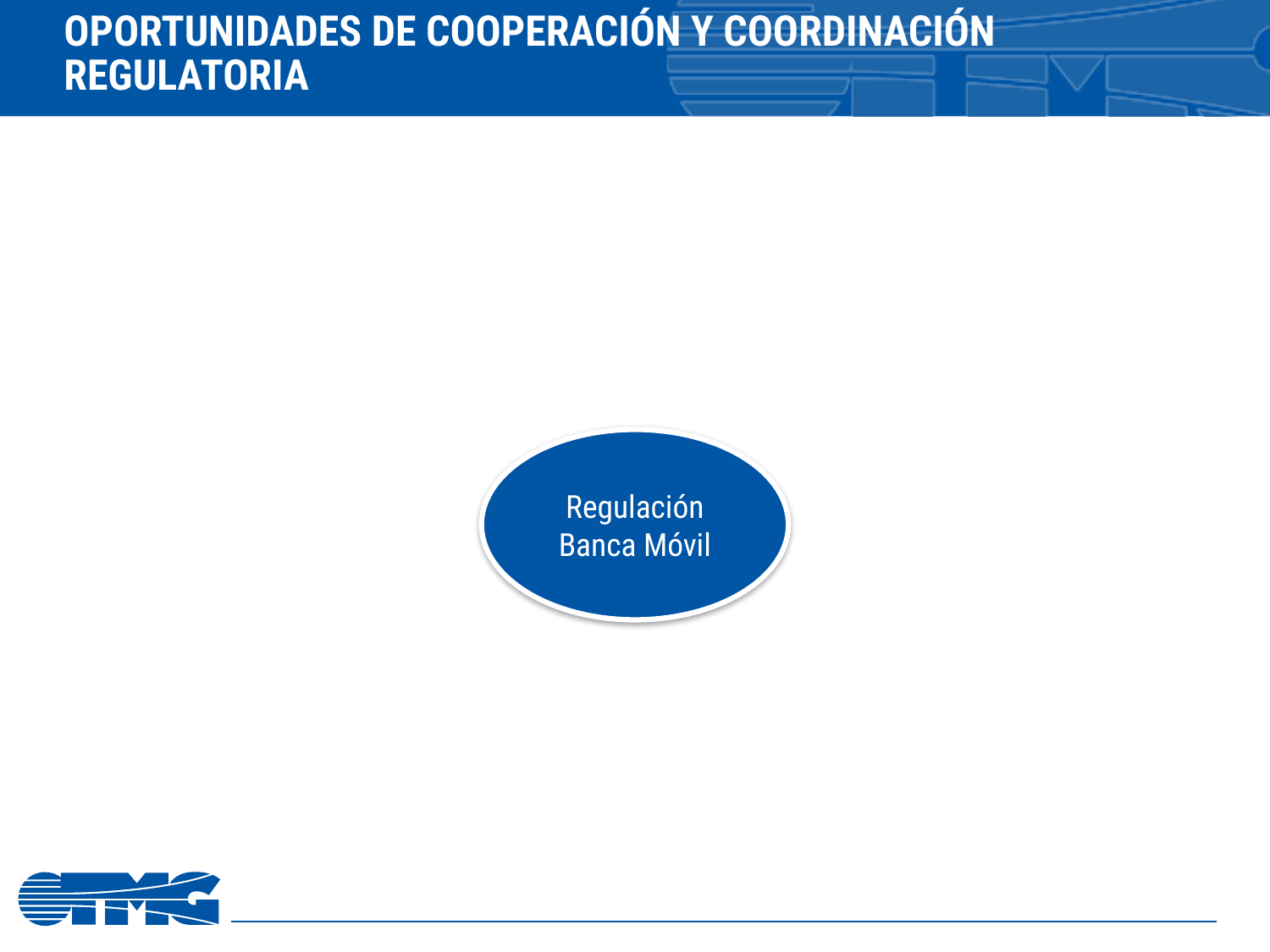

# Oportunidades de Cooperación y Coordinación Regulatoria
Regulación Banca Móvil